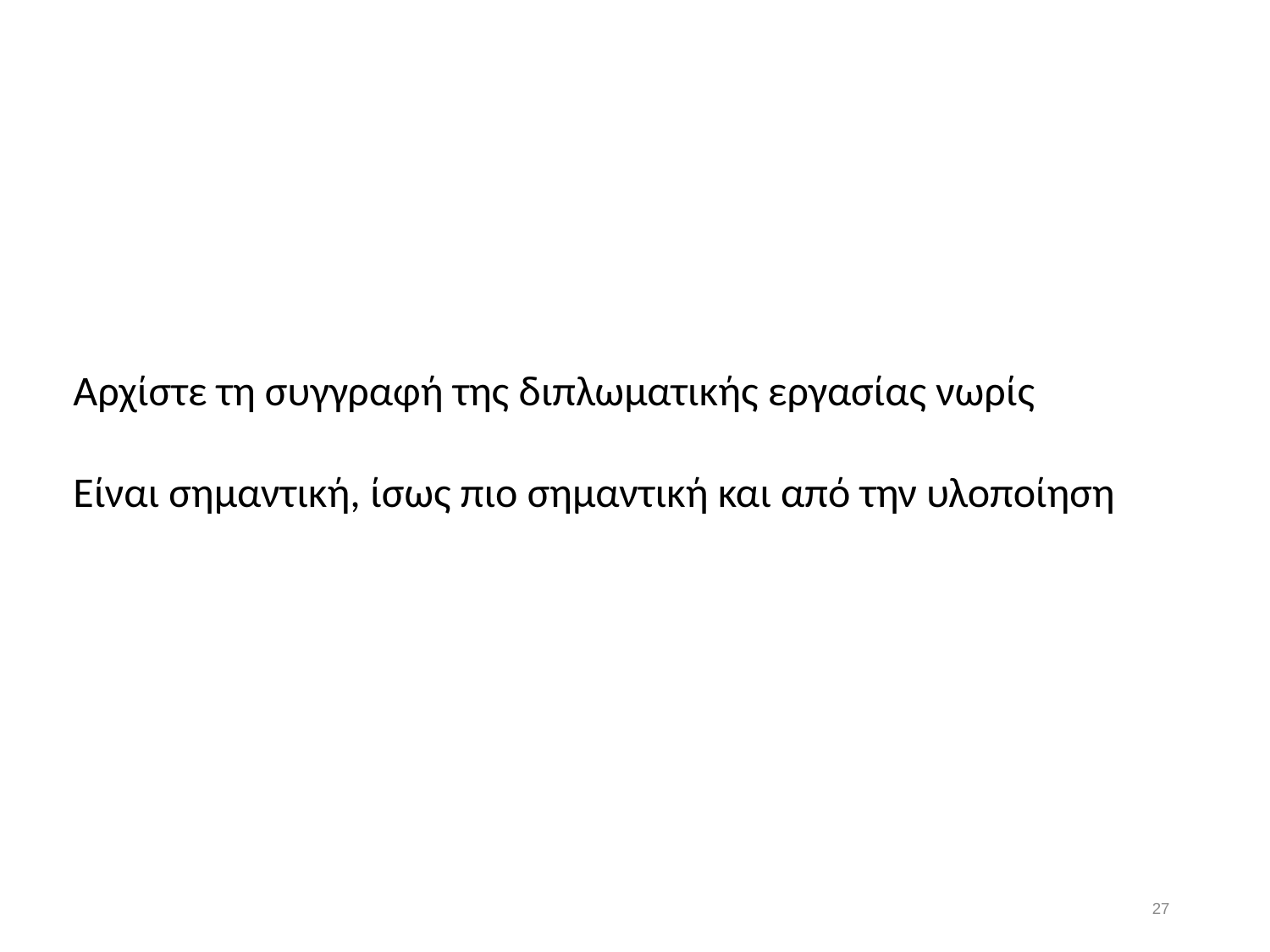

Αρχίστε τη συγγραφή της διπλωματικής εργασίας νωρίς

Είναι σημαντική, ίσως πιο σημαντική και από την υλοποίηση

27